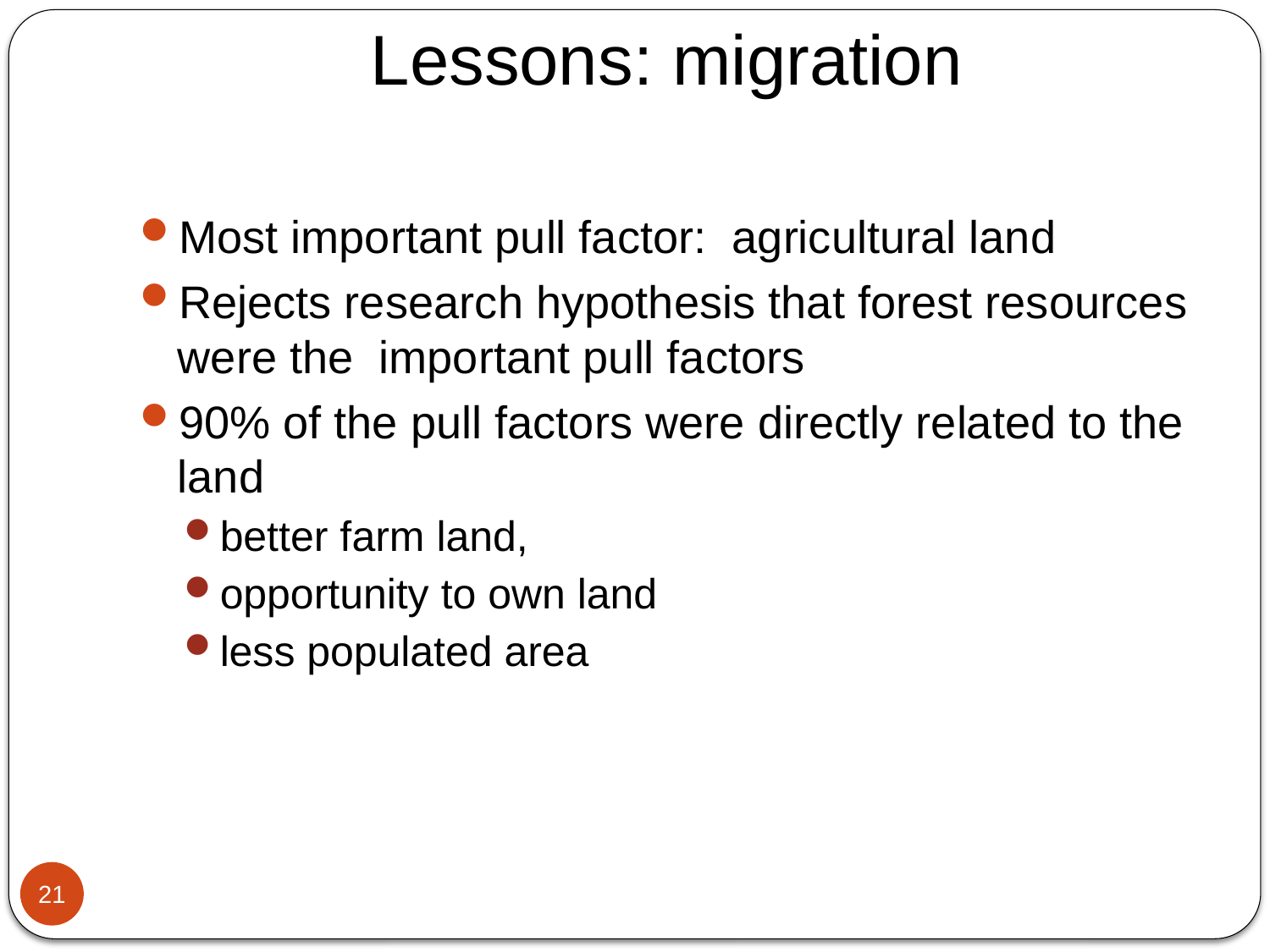

# Lessons: migration
Most important pull factor:  agricultural land
Rejects research hypothesis that forest resources were the  important pull factors
90% of the pull factors were directly related to the land
better farm land,
opportunity to own land
less populated area

21